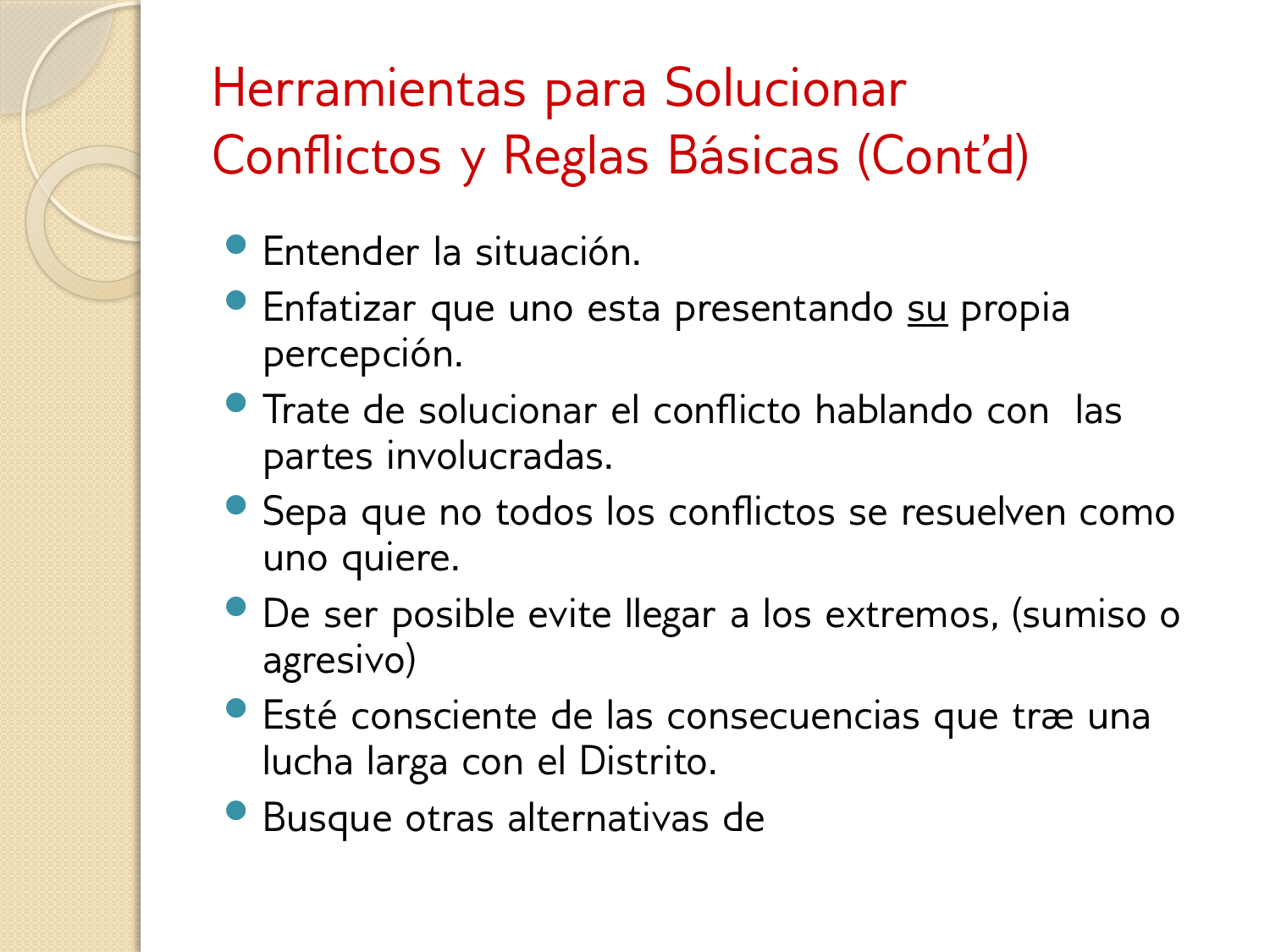

# Herramientas para Solucionar Conflictos y Reglas Básicas (Cont’d)
Entender la situación.
Enfatizar que uno esta presentando su propia percepción.
Trate de solucionar el conflicto hablando con  las partes involucradas.
Sepa que no todos los conflictos se resuelven como uno quiere.
De ser posible evite llegar a los extremos, (sumiso o agresivo)
Esté consciente de las consecuencias que trae una lucha larga con el Distrito.
Busque otras alternativas de